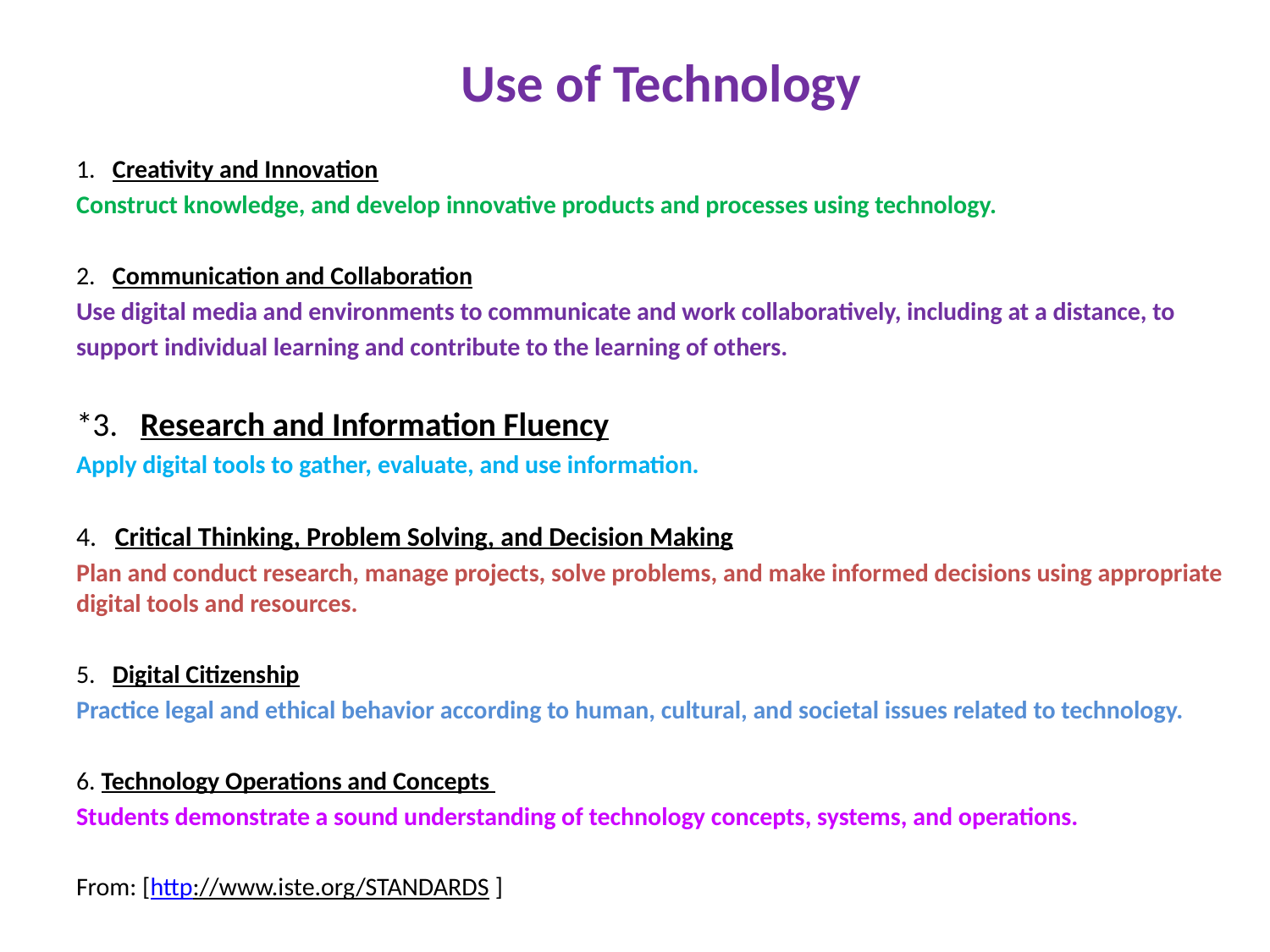

#
Use of Technology

1.   Creativity and Innovation
Construct knowledge, and develop innovative products and processes using technology.

2.   Communication and Collaboration
Use digital media and environments to communicate and work collaboratively, including at a distance, to
support individual learning and contribute to the learning of others.

*3.   Research and Information Fluency
Apply digital tools to gather, evaluate, and use information.

4.   Critical Thinking, Problem Solving, and Decision Making
Plan and conduct research, manage projects, solve problems, and make informed decisions using appropriate digital tools and resources.

5.   Digital Citizenship
Practice legal and ethical behavior according to human, cultural, and societal issues related to technology.

6. Technology Operations and Concepts
Students demonstrate a sound understanding of technology concepts, systems, and operations.

From: [http://www.iste.org/STANDARDS ]